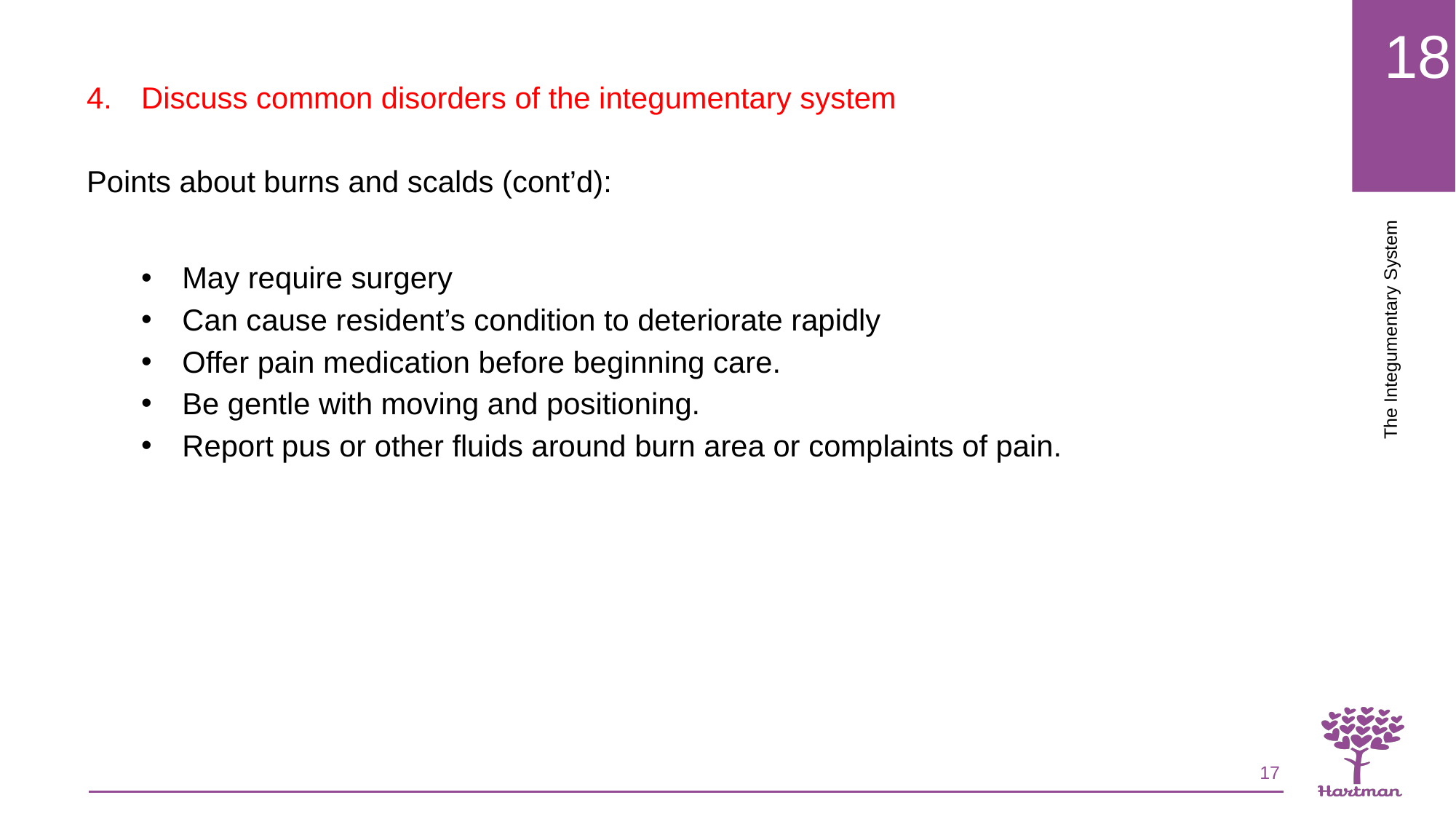

Discuss common disorders of the integumentary system

Points about burns and scalds (cont’d):

May require surgery
Can cause resident’s condition to deteriorate rapidly
Offer pain medication before beginning care.
Be gentle with moving and positioning.
Report pus or other fluids around burn area or complaints of pain.

17